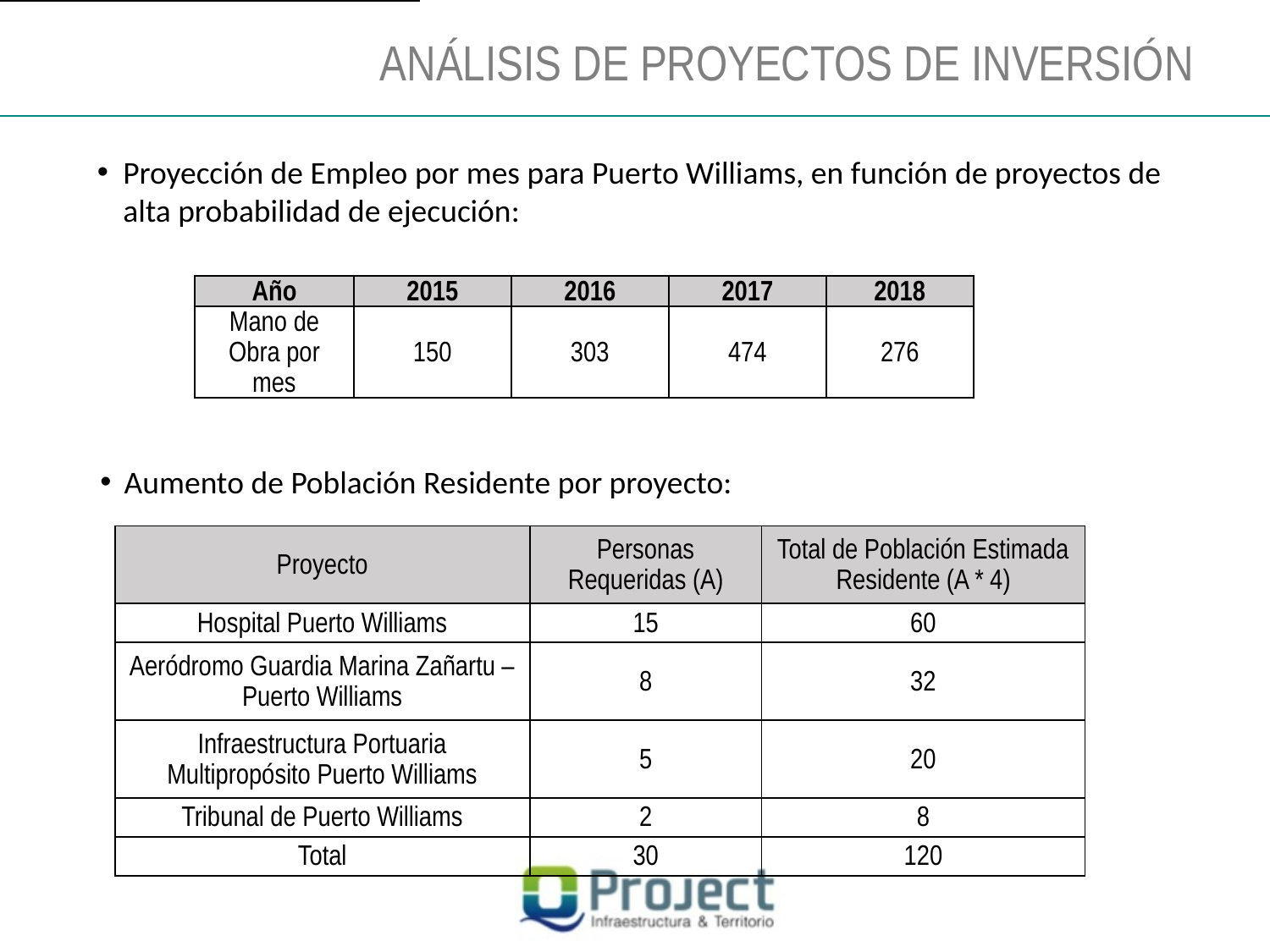

ANÁLISIS DE PROYECTOS DE INVERSIÓN
Proyección de Empleo por mes para Puerto Williams, en función de proyectos de alta probabilidad de ejecución:
| Año | 2015 | 2016 | 2017 | 2018 |
| --- | --- | --- | --- | --- |
| Mano de Obra por mes | 150 | 303 | 474 | 276 |
Aumento de Población Residente por proyecto:
| Proyecto | Personas Requeridas (A) | Total de Población Estimada Residente (A \* 4) |
| --- | --- | --- |
| Hospital Puerto Williams | 15 | 60 |
| Aeródromo Guardia Marina Zañartu – Puerto Williams | 8 | 32 |
| Infraestructura Portuaria Multipropósito Puerto Williams | 5 | 20 |
| Tribunal de Puerto Williams | 2 | 8 |
| Total | 30 | 120 |